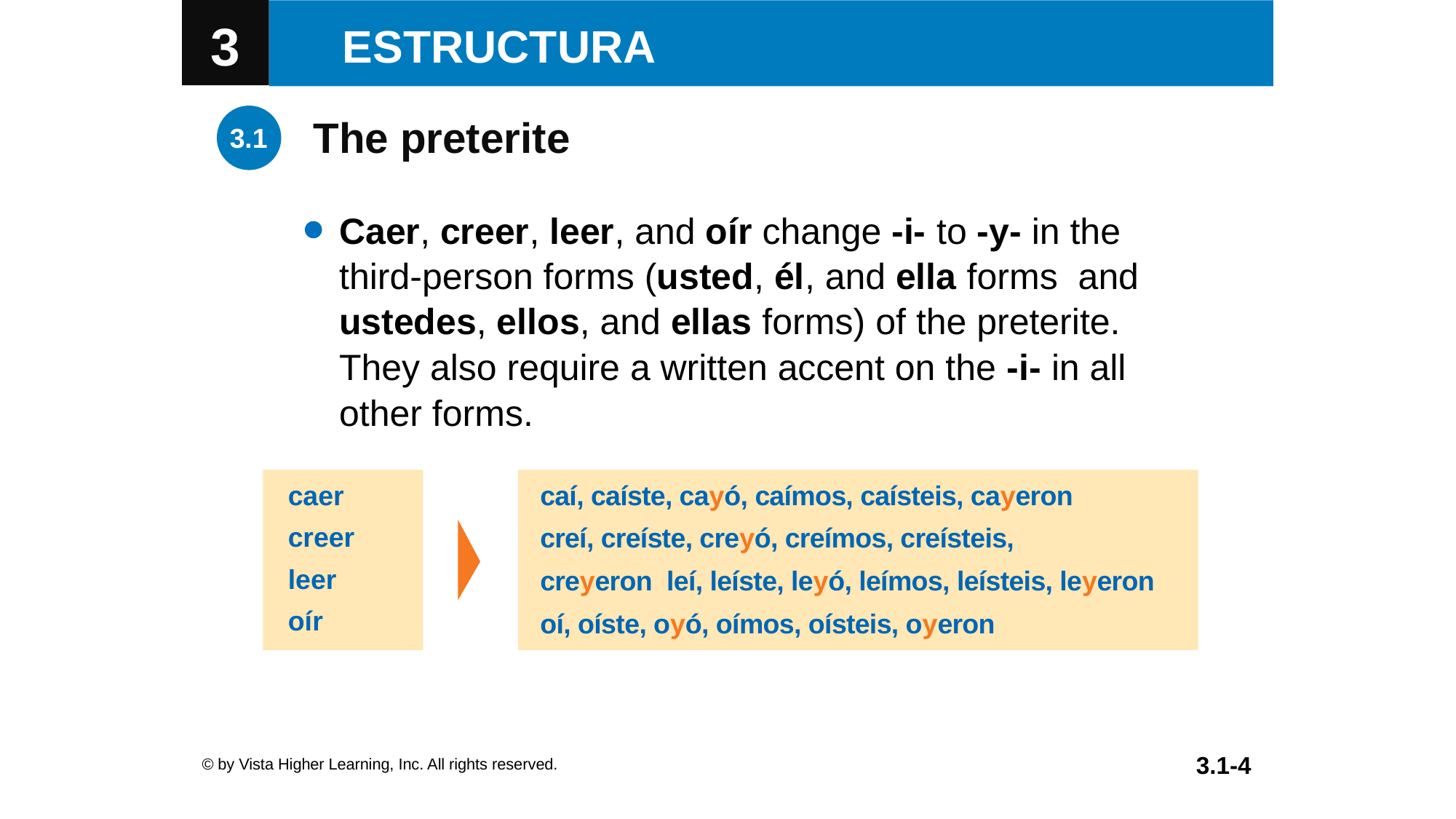

The preterite
Caer, creer, leer, and oír change -i- to -y- in the
third-person forms (usted, él, and ella forms  and
ustedes, ellos, and ellas forms) of the preterite.
They also require a written accent on the -i- in all
other forms.

caer
creer
leer
oír
caí, caíste, cayó, caímos, caísteis, cayeron
creí, creíste, creyó, creímos, creísteis,
creyeron  leí, leíste, leyó, leímos, leísteis, leyeron
oí, oíste, oyó, oímos, oísteis, oyeron

© by Vista Higher Learning, Inc. All rights reserved.
3.1-4